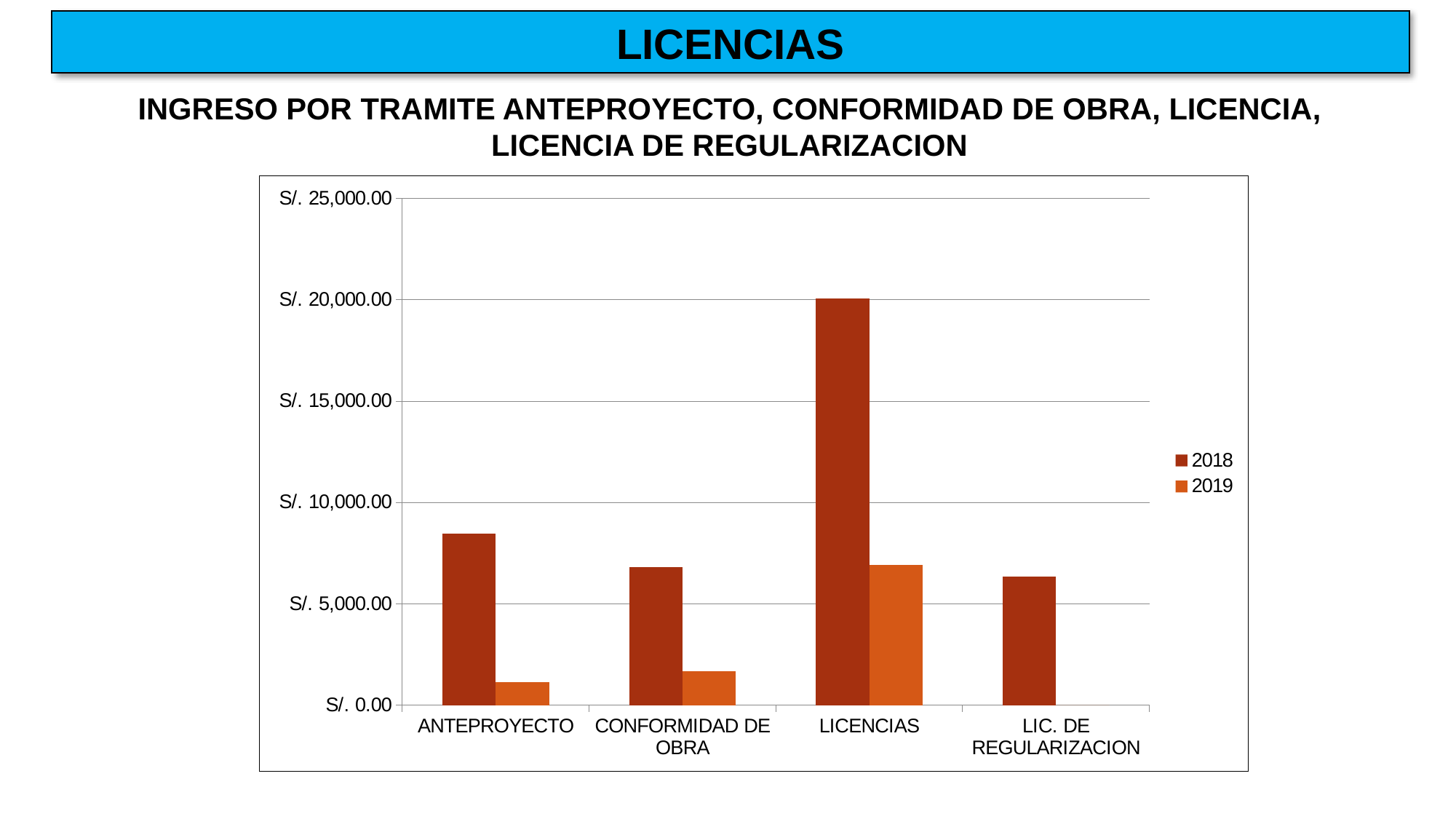

LICENCIAS
INGRESO POR TRAMITE ANTEPROYECTO, CONFORMIDAD DE OBRA, LICENCIA, LICENCIA DE REGULARIZACION

### Chart

| Category | 2018 | 2019 |
|---|---|---|
| ANTEPROYECTO | 8478.7 | 1153.0 |
| CONFORMIDAD DE OBRA | 6816.6 | 1676.5 |
| LICENCIAS | 20068.7 | 6931.3 |
| LIC. DE REGULARIZACION | 6341.0 | 0.0 |